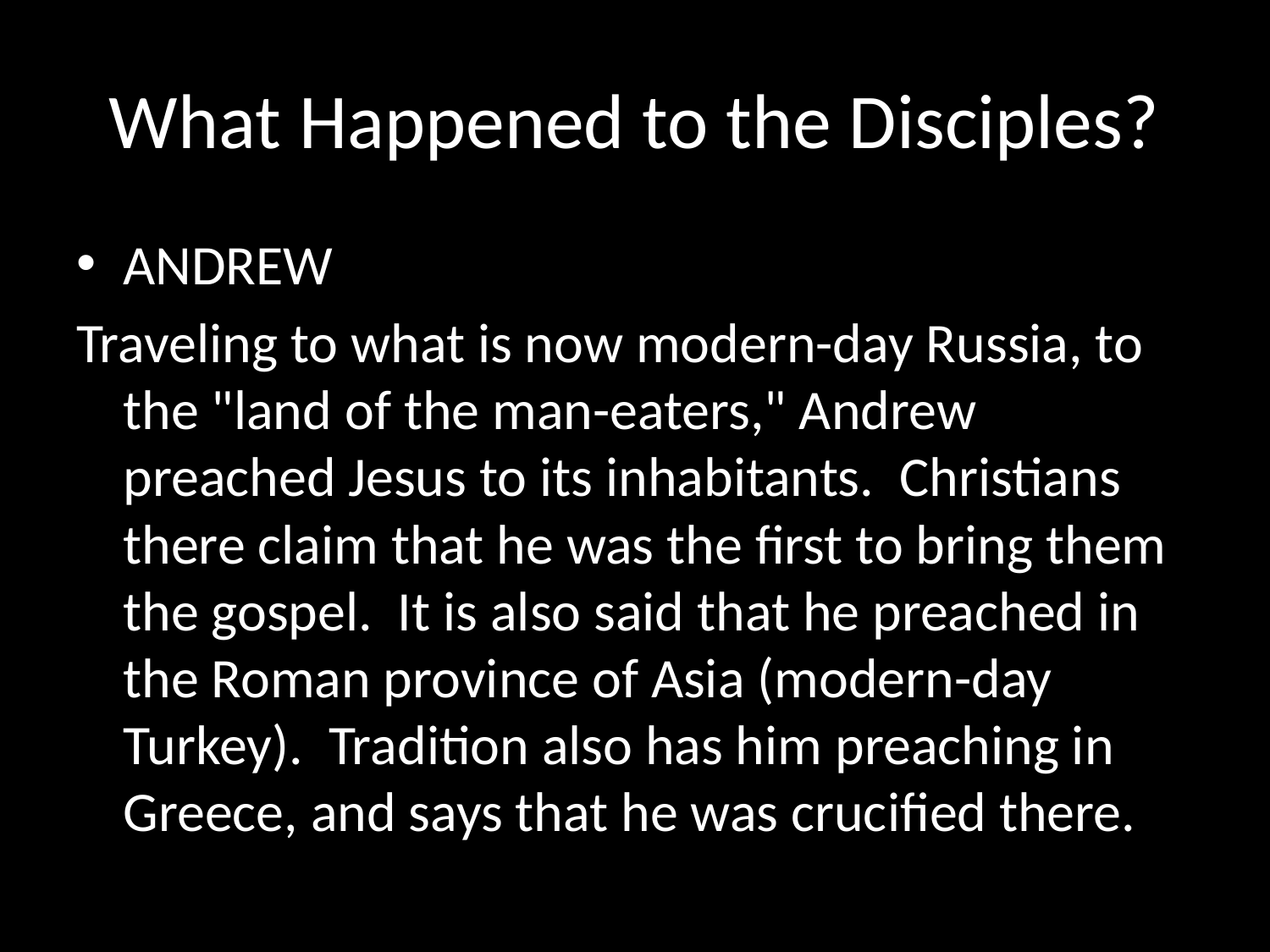

# What Happened to the Disciples?
ANDREW
Traveling to what is now modern-day Russia, to the "land of the man-eaters," Andrew preached Jesus to its inhabitants.  Christians there claim that he was the first to bring them the gospel.  It is also said that he preached in the Roman province of Asia (modern-day Turkey).  Tradition also has him preaching in Greece, and says that he was crucified there.